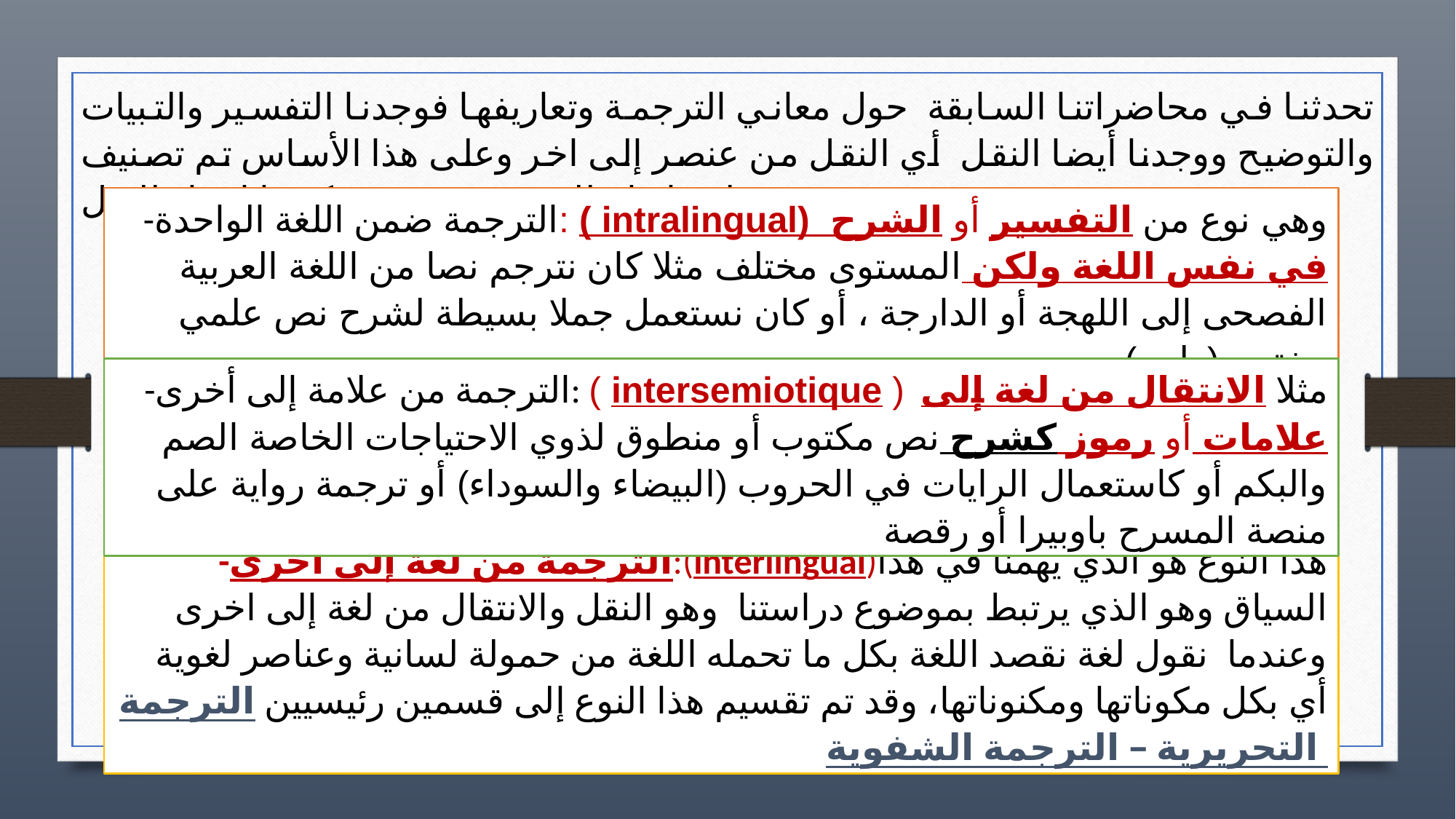

تحدثنا في محاضراتنا السابقة  حول معاني الترجمة وتعاريفها فوجدنا التفسير والتبيات والتوضيح ووجدنا أيضا النقل  أي النقل من عنصر إلى اخر وعلى هذا الأساس تم تصنيف ثلاثة انواع للترجمة من حيث كونها اجراء للنقل
-الترجمة ضمن اللغة الواحدة: ( intralingual)  وهي نوع من التفسير أو الشرح في نفس اللغة ولكن المستوى مختلف مثلا كان نترجم نصا من اللغة العربية الفصحى إلى اللهجة أو الدارجة ، أو كان نستعمل جملا بسيطة لشرح نص علمي مختص (طبي)
-الترجمة من علامة إلى أخرى: ( intersemiotique )  مثلا الانتقال من لغة إلى علامات أو رموز كشرح نص مكتوب أو منطوق لذوي الاحتياجات الخاصة الصم والبكم أو كاستعمال الرايات في الحروب (البيضاء والسوداء) أو ترجمة رواية على منصة المسرح باوبيرا أو رقصة
-الترجمة من لغة إلى أخرى:(interlingual)هذا النوع هو الذي يهمنا في هذا السياق وهو الذي يرتبط بموضوع دراستنا  وهو النقل والانتقال من لغة إلى اخرى وعندما  نقول لغة نقصد اللغة بكل ما تحمله اللغة من حمولة لسانية وعناصر لغوية أي بكل مكوناتها ومكنوناتها، وقد تم تقسيم هذا النوع إلى قسمين رئيسيين الترجمة التحريرية – الترجمة الشفوية